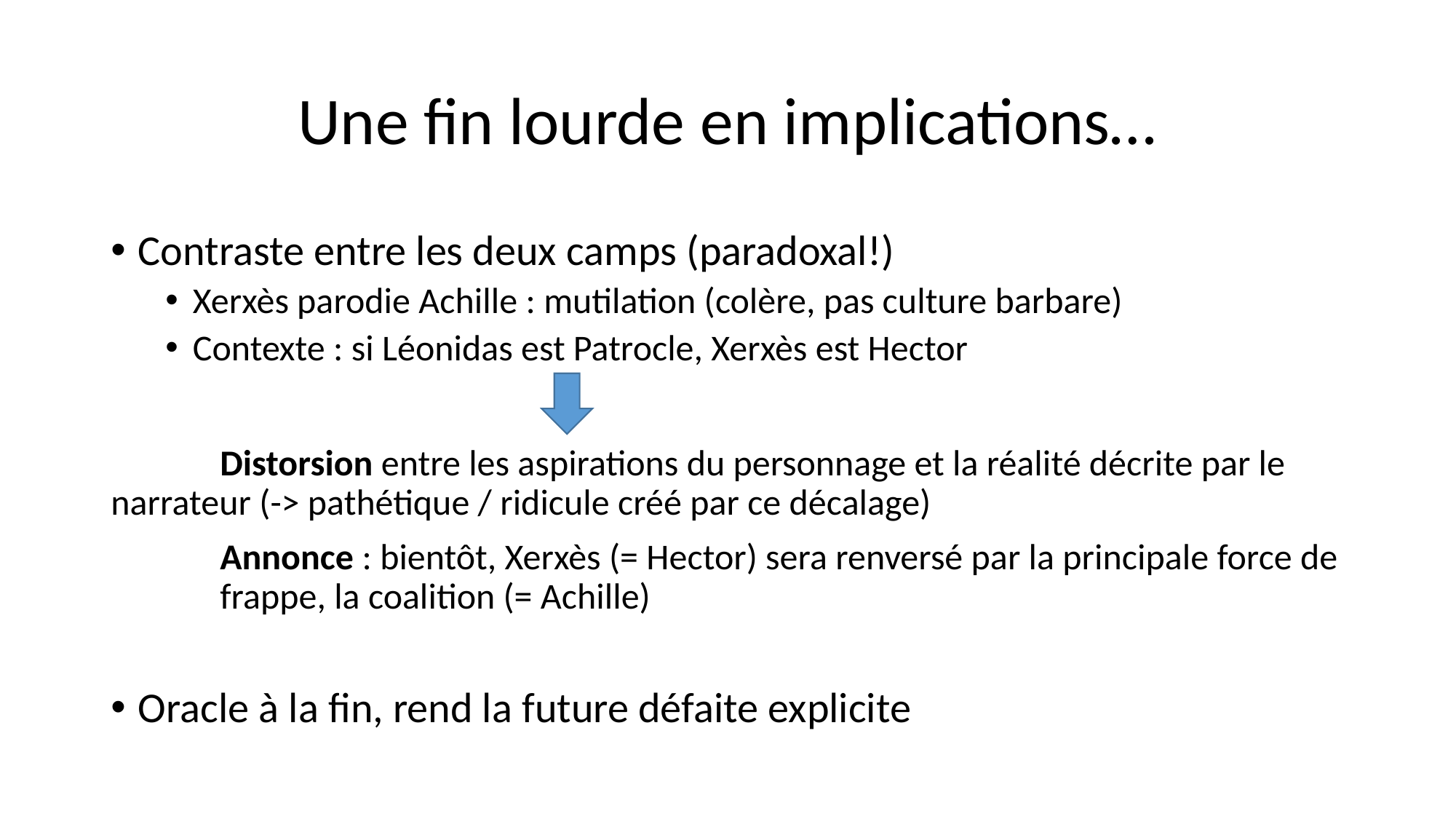

# Une fin lourde en implications…
Contraste entre les deux camps (paradoxal!)
Xerxès parodie Achille : mutilation (colère, pas culture barbare)
Contexte : si Léonidas est Patrocle, Xerxès est Hector

 	Distorsion entre les aspirations du personnage et la réalité décrite par le 	narrateur (-> pathétique / ridicule créé par ce décalage)
	Annonce : bientôt, Xerxès (= Hector) sera renversé par la principale force de 	frappe, la coalition (= Achille)

Oracle à la fin, rend la future défaite explicite